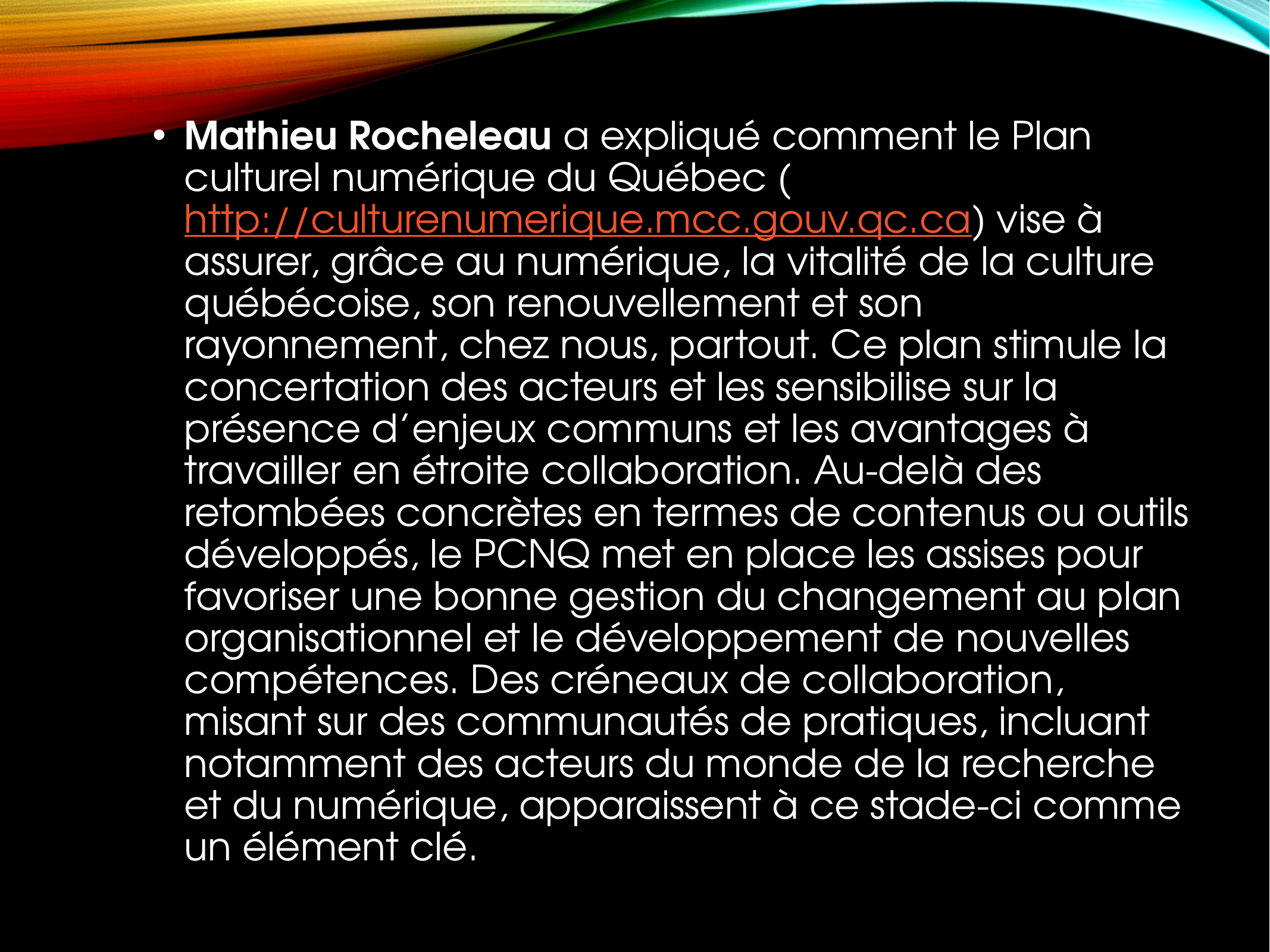

Mathieu Rocheleau a expliqué comment le Plan culturel numérique du Québec (http://culturenumerique.mcc.gouv.qc.ca) vise à assurer, grâce au numérique, la vitalité de la culture québécoise, son renouvellement et son rayonnement, chez nous, partout. Ce plan stimule la concertation des acteurs et les sensibilise sur la présence d’enjeux communs et les avantages à travailler en étroite collaboration. Au-delà des retombées concrètes en termes de contenus ou outils développés, le PCNQ met en place les assises pour favoriser une bonne gestion du changement au plan organisationnel et le développement de nouvelles compétences. Des créneaux de collaboration, misant sur des communautés de pratiques, incluant notamment des acteurs du monde de la recherche et du numérique, apparaissent à ce stade-ci comme un élément clé.